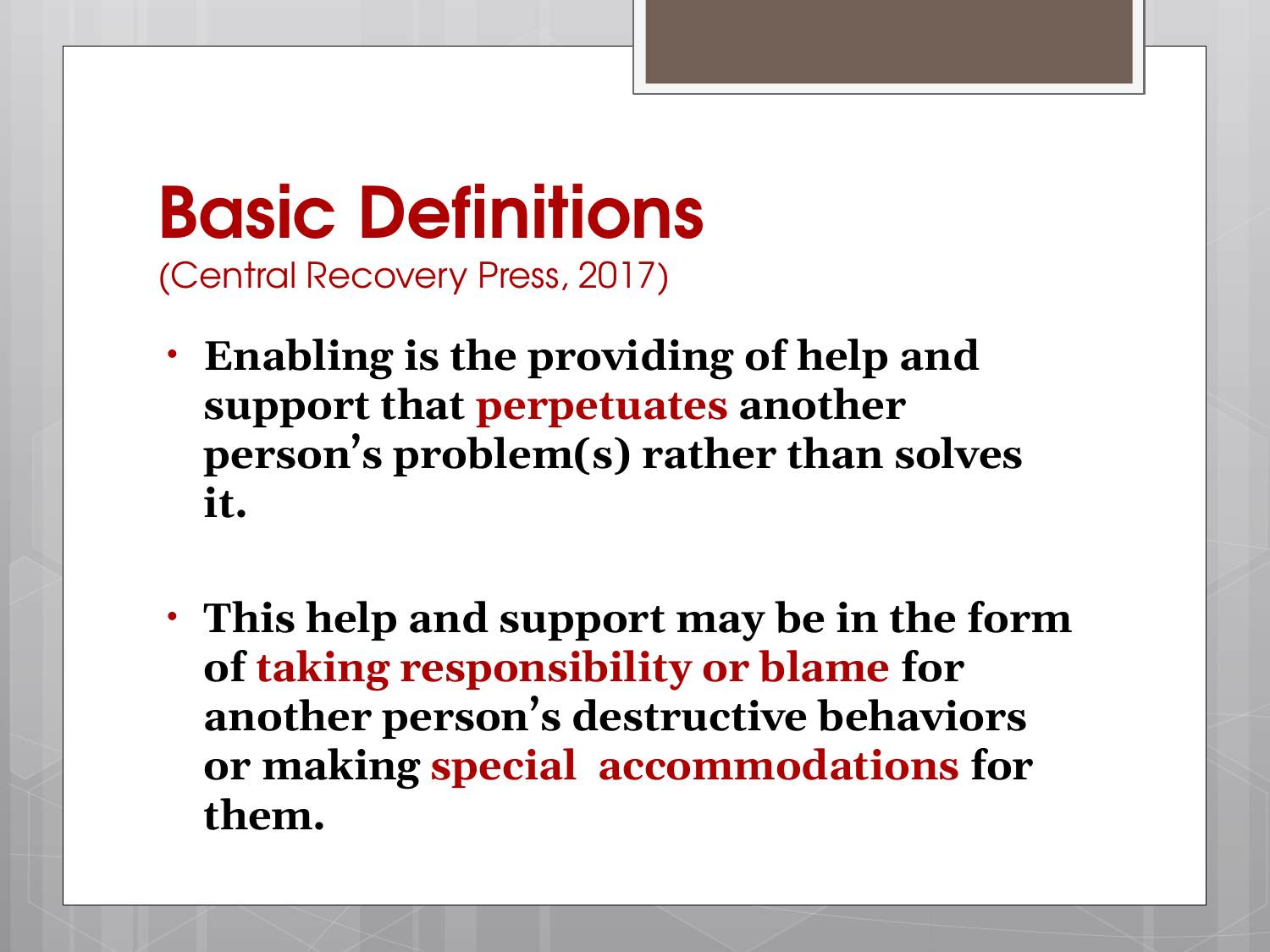

# Basic Definitions (Central Recovery Press, 2017)
Enabling is the providing of help and support that perpetuates another person’s problem(s) rather than solves it.

This help and support may be in the form of taking responsibility or blame for another person’s destructive behaviors or making special  accommodations for them.